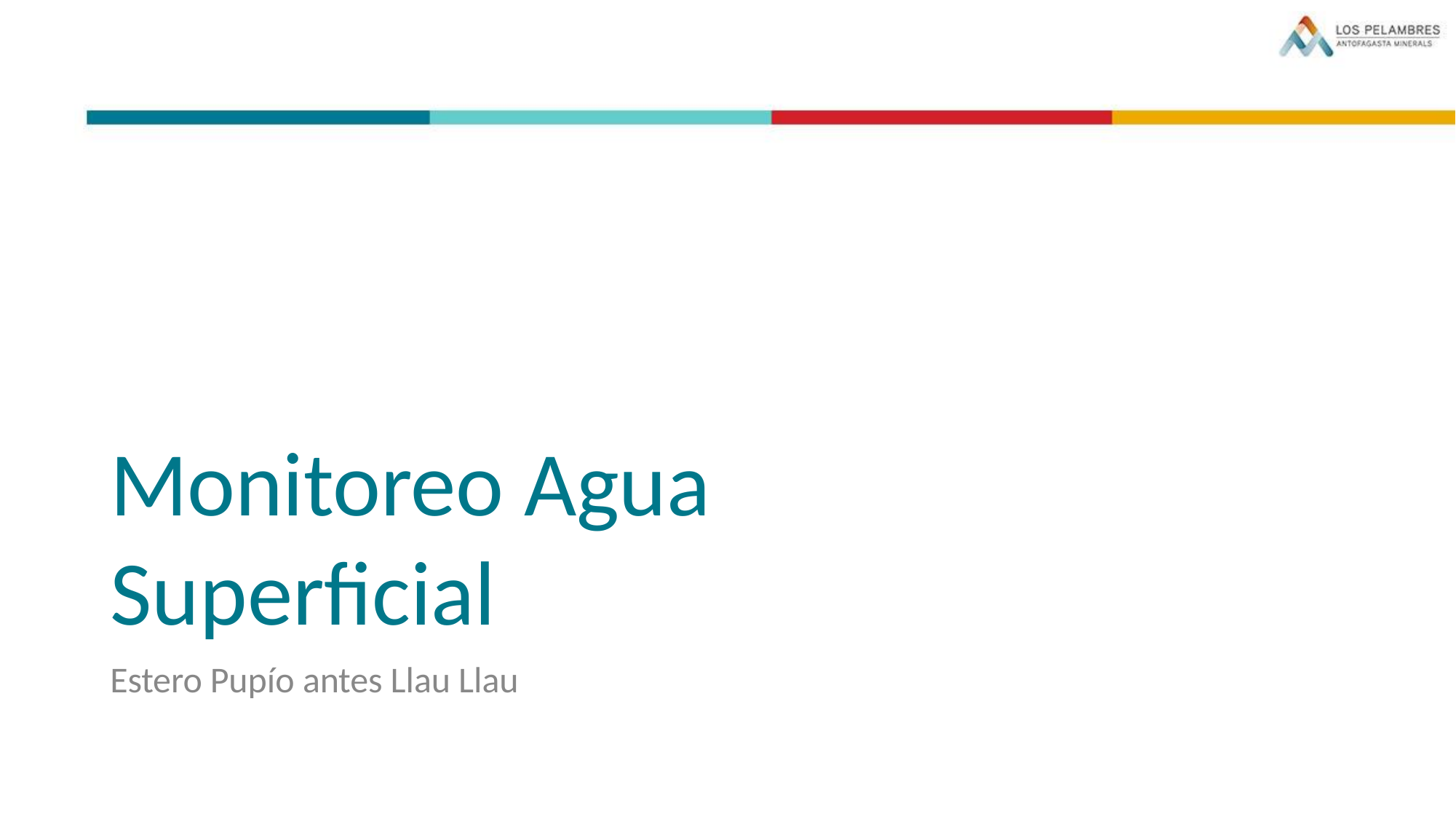

Monitoreo Agua Superficial
Estero Pupío antes Llau Llau